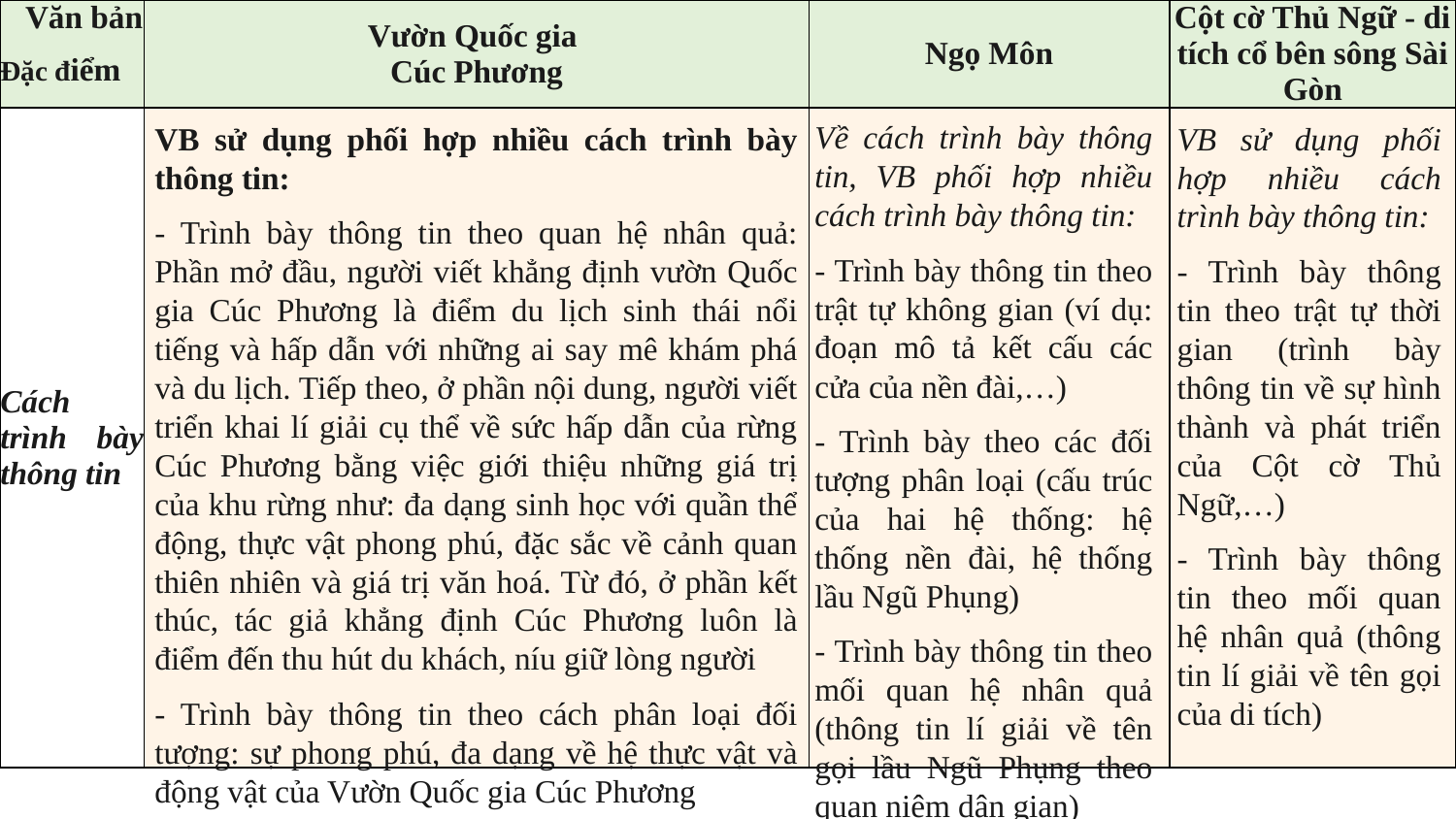

| Văn bản Đặc điểm | Vườn Quốc gia Cúc Phương | Ngọ Môn | Cột cờ Thủ Ngữ - di tích cổ bên sông Sài Gòn |
| --- | --- | --- | --- |
| Cách trình bày thông tin |  | Về cách trình bày thông tin, VB phối hợp nhiều cách trình bày thông tin: - Trình bày thông tin theo trật tự không gian (ví dụ: đoạn mô tả kết cấu các cửa của nền đài,…) - Trình bày theo các đối tượng phân loại (cấu trúc của hai hệ thống: hệ thống nền đài, hệ thống lầu Ngũ Phụng) - Trình bày thông tin theo mối quan hệ nhân quả (thông tin lí giải về tên gọi lầu Ngũ Phụng theo quan niệm dân gian) |  |
Về cách trình bày thông tin, VB phối hợp nhiều cách trình bày thông tin:
- Trình bày thông tin theo trật tự không gian (ví dụ: đoạn mô tả kết cấu các cửa của nền đài,…)
- Trình bày theo các đối tượng phân loại (cấu trúc của hai hệ thống: hệ thống nền đài, hệ thống lầu Ngũ Phụng)
- Trình bày thông tin theo mối quan hệ nhân quả (thông tin lí giải về tên gọi lầu Ngũ Phụng theo quan niệm dân gian)
VB sử dụng phối hợp nhiều cách trình bày thông tin:
- Trình bày thông tin theo quan hệ nhân quả: Phần mở đầu, người viết khẳng định vườn Quốc gia Cúc Phương là điểm du lịch sinh thái nổi tiếng và hấp dẫn với những ai say mê khám phá và du lịch. Tiếp theo, ở phần nội dung, người viết triển khai lí giải cụ thể về sức hấp dẫn của rừng Cúc Phương bằng việc giới thiệu những giá trị của khu rừng như: đa dạng sinh học với quần thể động, thực vật phong phú, đặc sắc về cảnh quan thiên nhiên và giá trị văn hoá. Từ đó, ở phần kết thúc, tác giả khẳng định Cúc Phương luôn là điểm đến thu hút du khách, níu giữ lòng người
- Trình bày thông tin theo cách phân loại đối tượng: sự phong phú, đa dạng về hệ thực vật và động vật của Vườn Quốc gia Cúc Phương
VB sử dụng phối hợp nhiều cách trình bày thông tin:
- Trình bày thông tin theo trật tự thời gian (trình bày thông tin về sự hình thành và phát triển của Cột cờ Thủ Ngữ,…)
- Trình bày thông tin theo mối quan hệ nhân quả (thông tin lí giải về tên gọi của di tích)